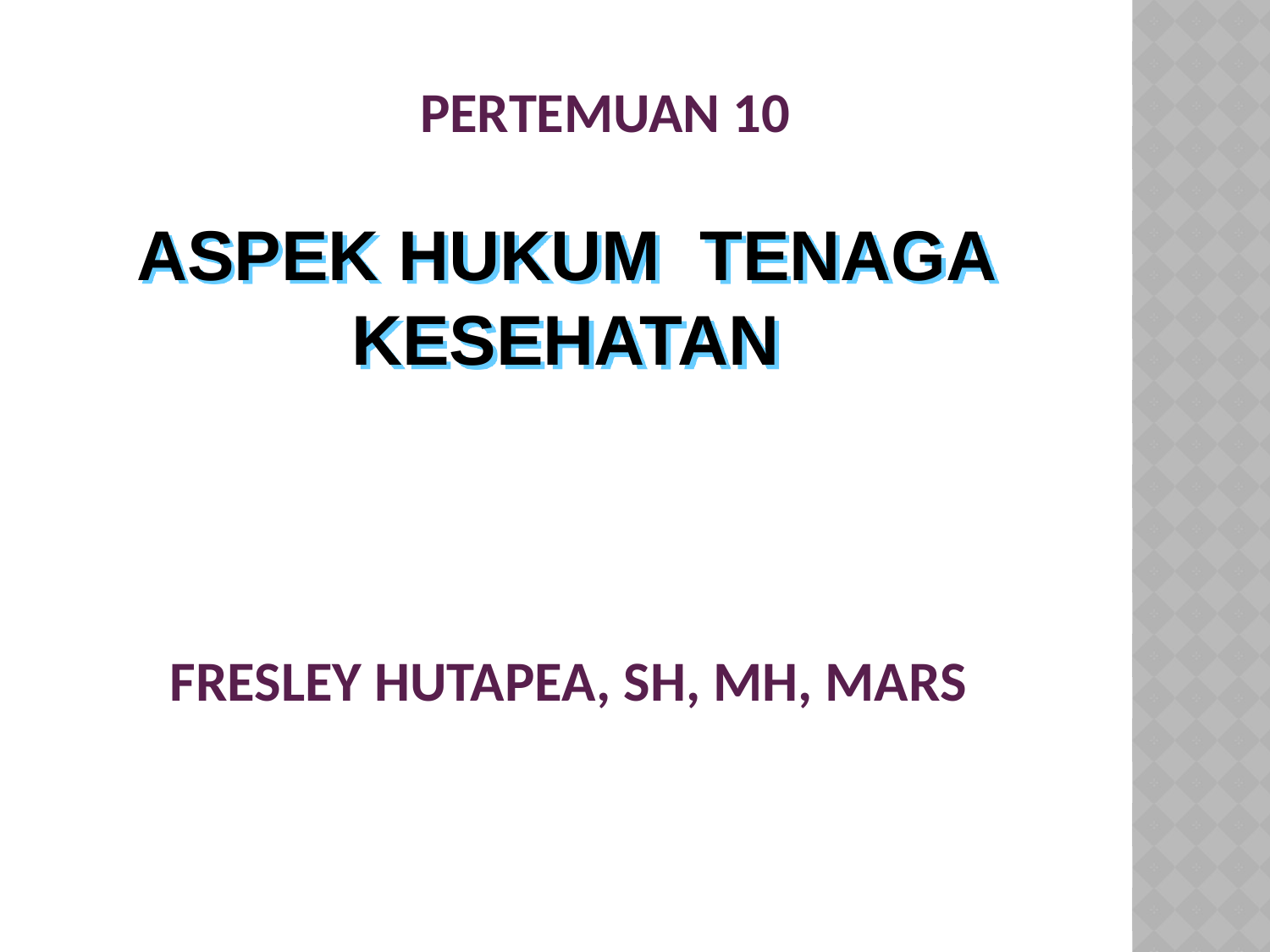

PERTEMUAN 10
ASPEK HUKUM  TENAGA KESEHATAN
FRESLEY HUTAPEA, SH, MH, MARS